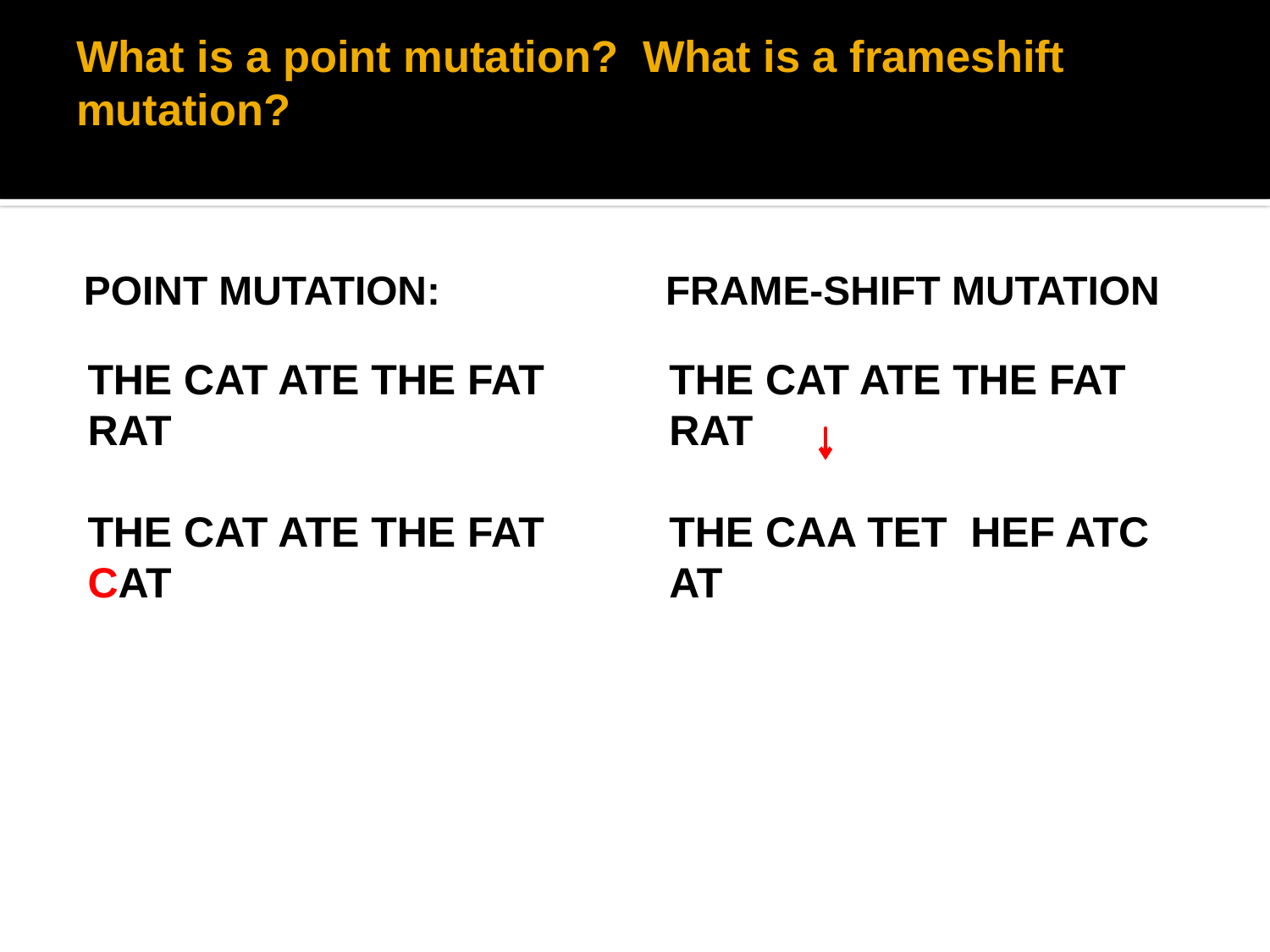

# What is a point mutation?  What is a frameshift mutation?
POINT MUTATION:
FRAME-SHIFT MUTATION
THE CAT ATE THE FAT RAT

THE CAT ATE THE FAT CAT
THE CAT ATE THE FAT RAT

THE CAA TET  HEF ATC AT